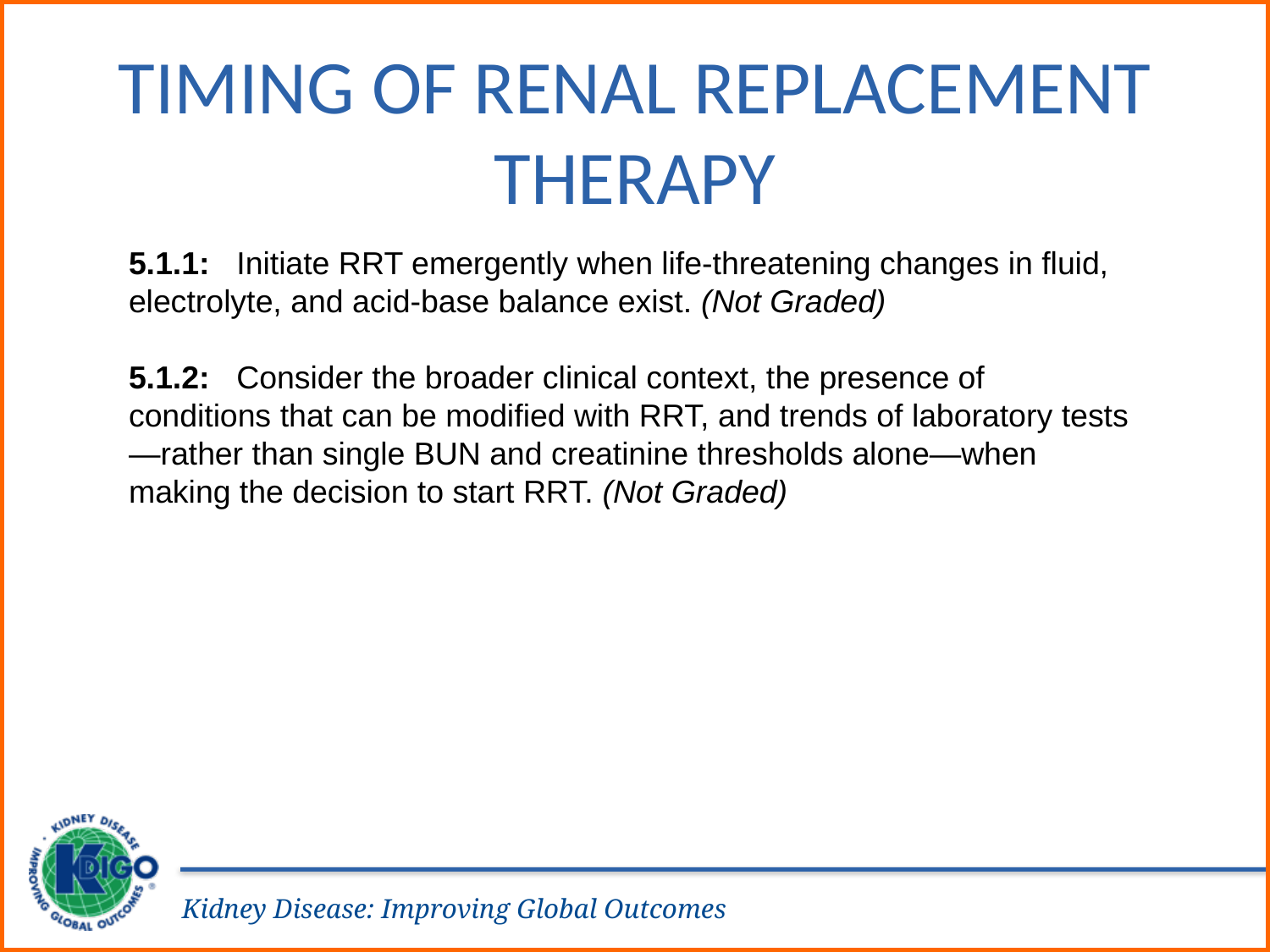

Timing of Renal Replacement Therapy
5.1.1:   Initiate RRT emergently when life-threatening changes in fluid, electrolyte, and acid-base balance exist. (Not Graded)

5.1.2:   Consider the broader clinical context, the presence of conditions that can be modified with RRT, and trends of laboratory tests—rather than single BUN and creatinine thresholds alone—when making the decision to start RRT. (Not Graded)